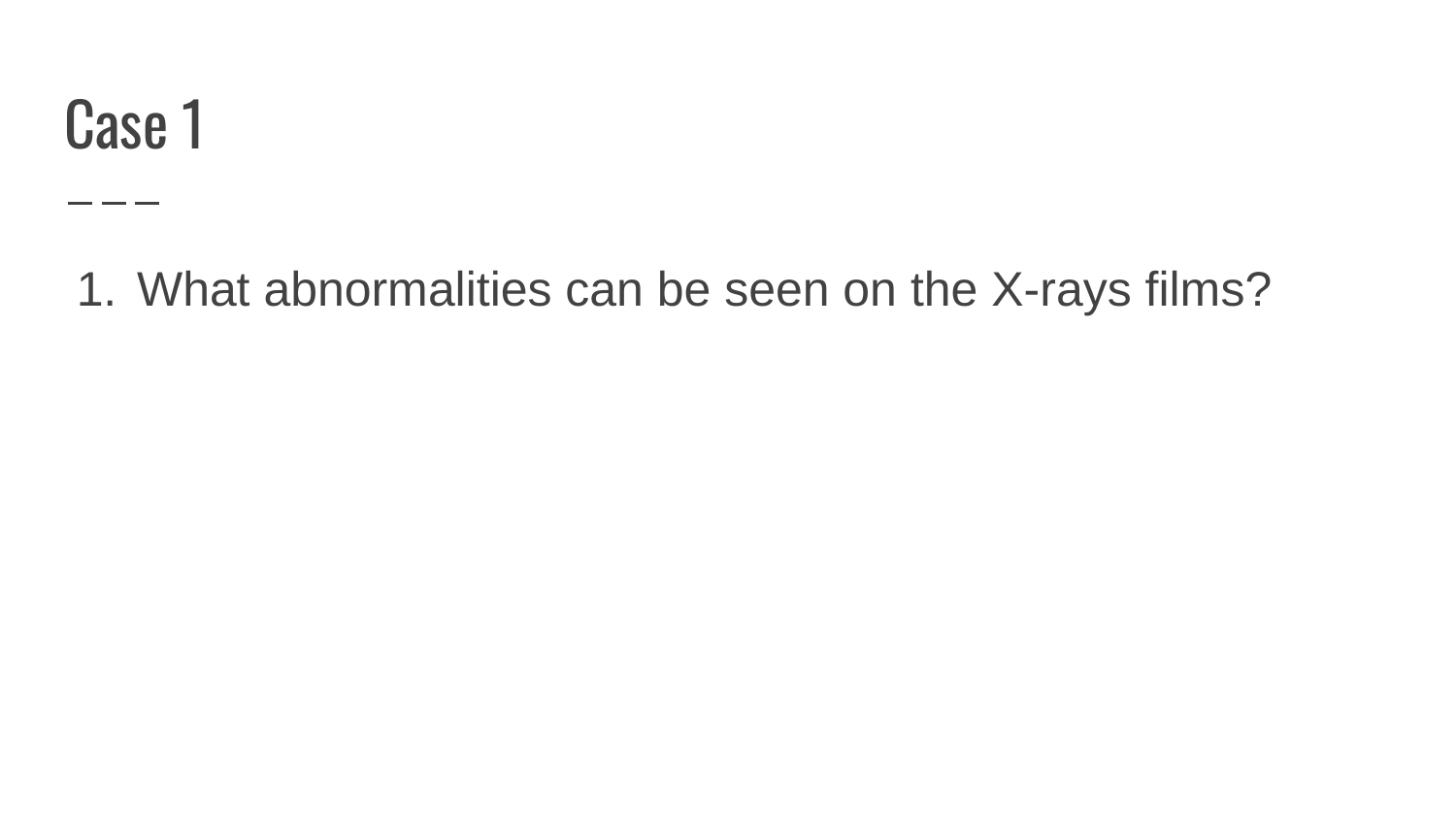

# Case 1
What abnormalities can be seen on the X-rays films?